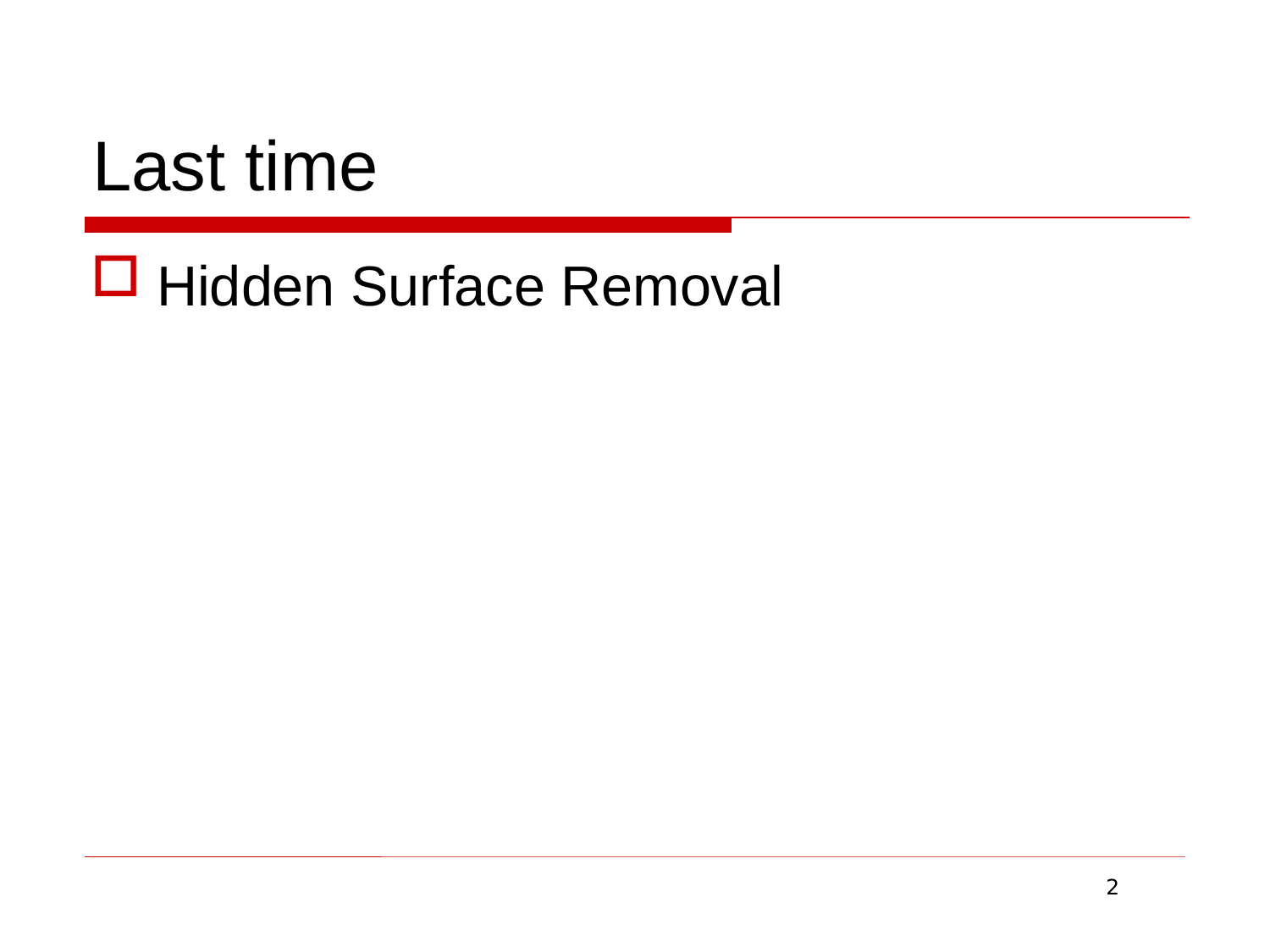

# Last time
Hidden Surface Removal

2